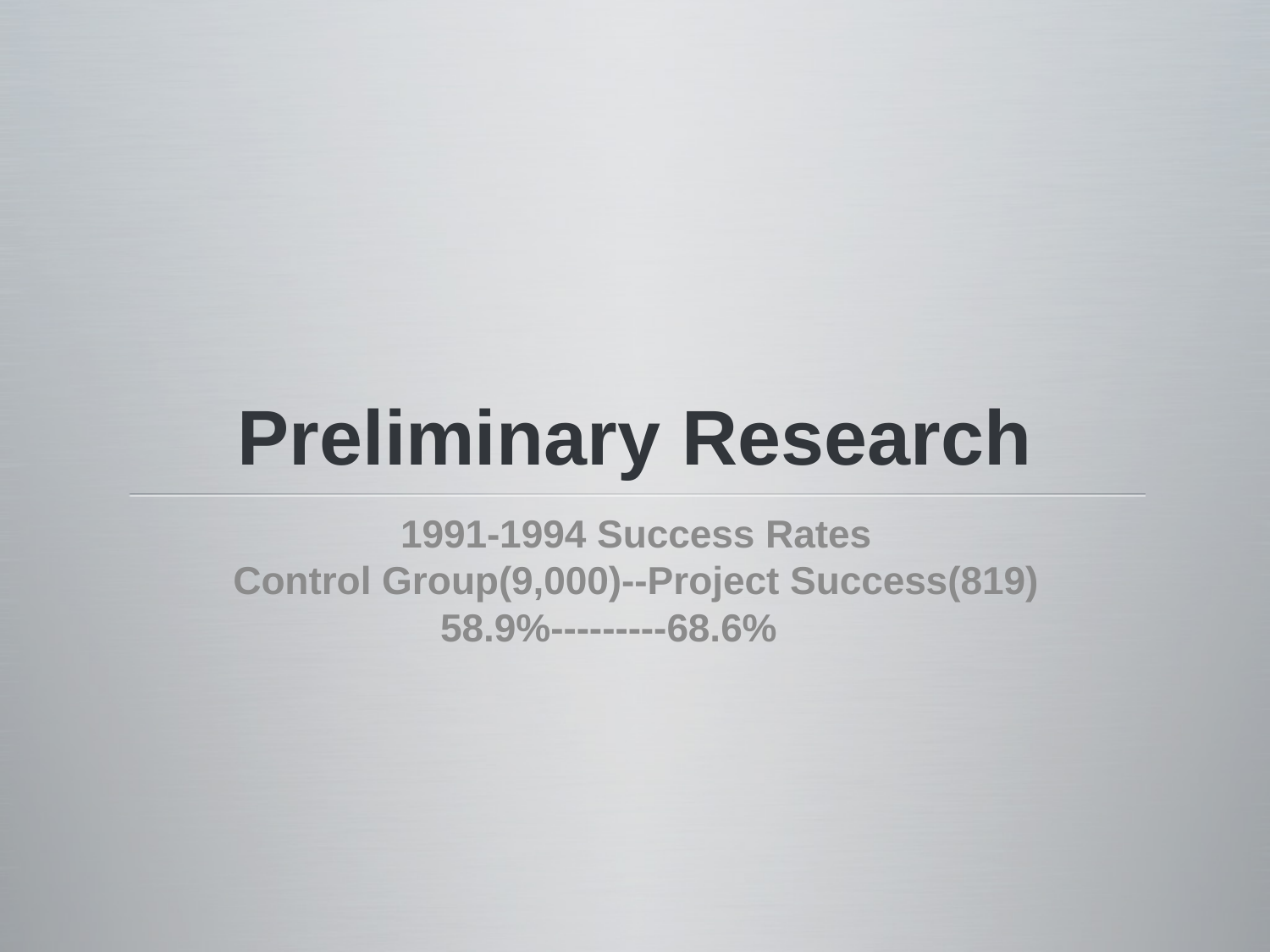

# Preliminary Research
1991-1994 Success Rates
Control Group(9,000)--Project Success(819)
58.9%---------68.6%